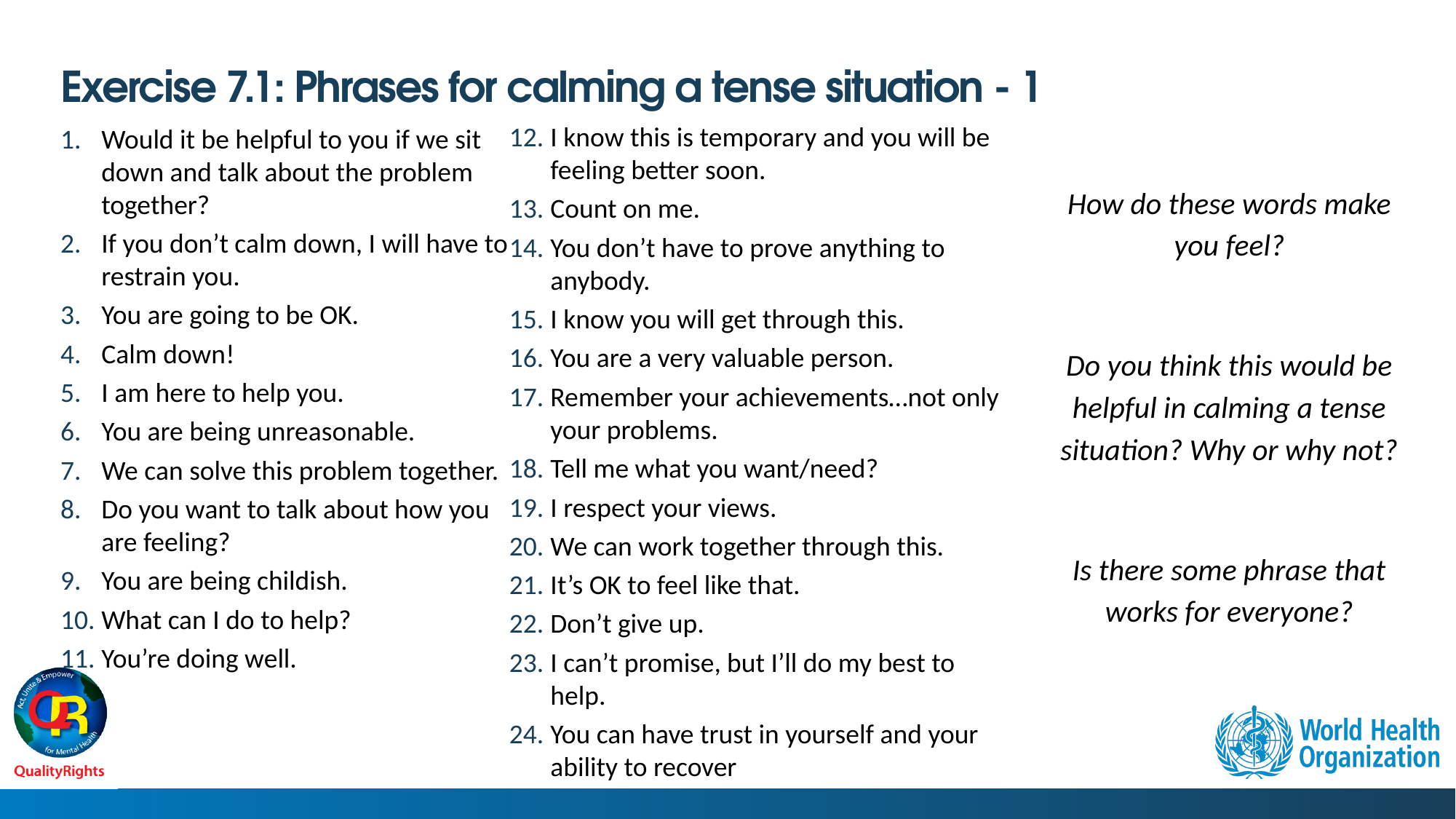

# Exercise 7.1: Phrases for calming a tense situation - 1
I know this is temporary and you will be feeling better soon.
Count on me.
You don’t have to prove anything to anybody.
I know you will get through this.
You are a very valuable person.
Remember your achievements…not only your problems.
Tell me what you want/need?
I respect your views.
We can work together through this.
It’s OK to feel like that.
Don’t give up.
I can’t promise, but I’ll do my best to help.
You can have trust in yourself and your ability to recover
Would it be helpful to you if we sit down and talk about the problem together?
If you don’t calm down, I will have to restrain you.
You are going to be OK.
Calm down!
I am here to help you.
You are being unreasonable.
We can solve this problem together.
Do you want to talk about how you are feeling?
You are being childish.
What can I do to help?
You’re doing well.

How do these words make you feel?

Do you think this would be helpful in calming a tense situation? Why or why not?

Is there some phrase that works for everyone?